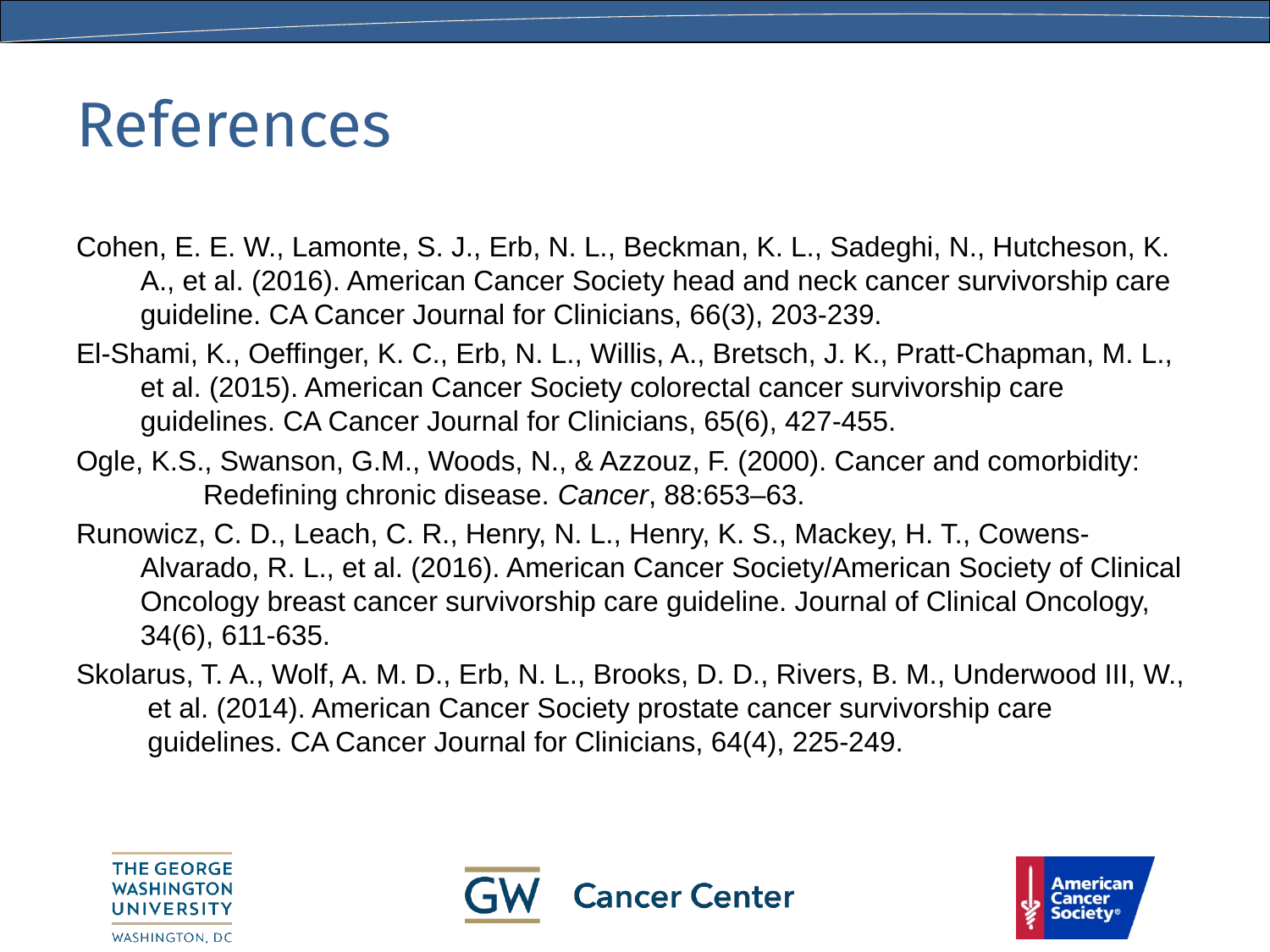

# References
Cohen, E. E. W., Lamonte, S. J., Erb, N. L., Beckman, K. L., Sadeghi, N., Hutcheson, K. A., et al. (2016). American Cancer Society head and neck cancer survivorship care guideline. CA Cancer Journal for Clinicians, 66(3), 203-239.
El-Shami, K., Oeffinger, K. C., Erb, N. L., Willis, A., Bretsch, J. K., Pratt-Chapman, M. L., et al. (2015). American Cancer Society colorectal cancer survivorship care guidelines. CA Cancer Journal for Clinicians, 65(6), 427-455.
Ogle, K.S., Swanson, G.M., Woods, N., & Azzouz, F. (2000). Cancer and comorbidity: 	Redefining chronic disease. Cancer, 88:653–63.
Runowicz, C. D., Leach, C. R., Henry, N. L., Henry, K. S., Mackey, H. T., Cowens-Alvarado, R. L., et al. (2016). American Cancer Society/American Society of Clinical Oncology breast cancer survivorship care guideline. Journal of Clinical Oncology, 34(6), 611-635.
Skolarus, T. A., Wolf, A. M. D., Erb, N. L., Brooks, D. D., Rivers, B. M., Underwood III, W., et al. (2014). American Cancer Society prostate cancer survivorship care guidelines. CA Cancer Journal for Clinicians, 64(4), 225-249.